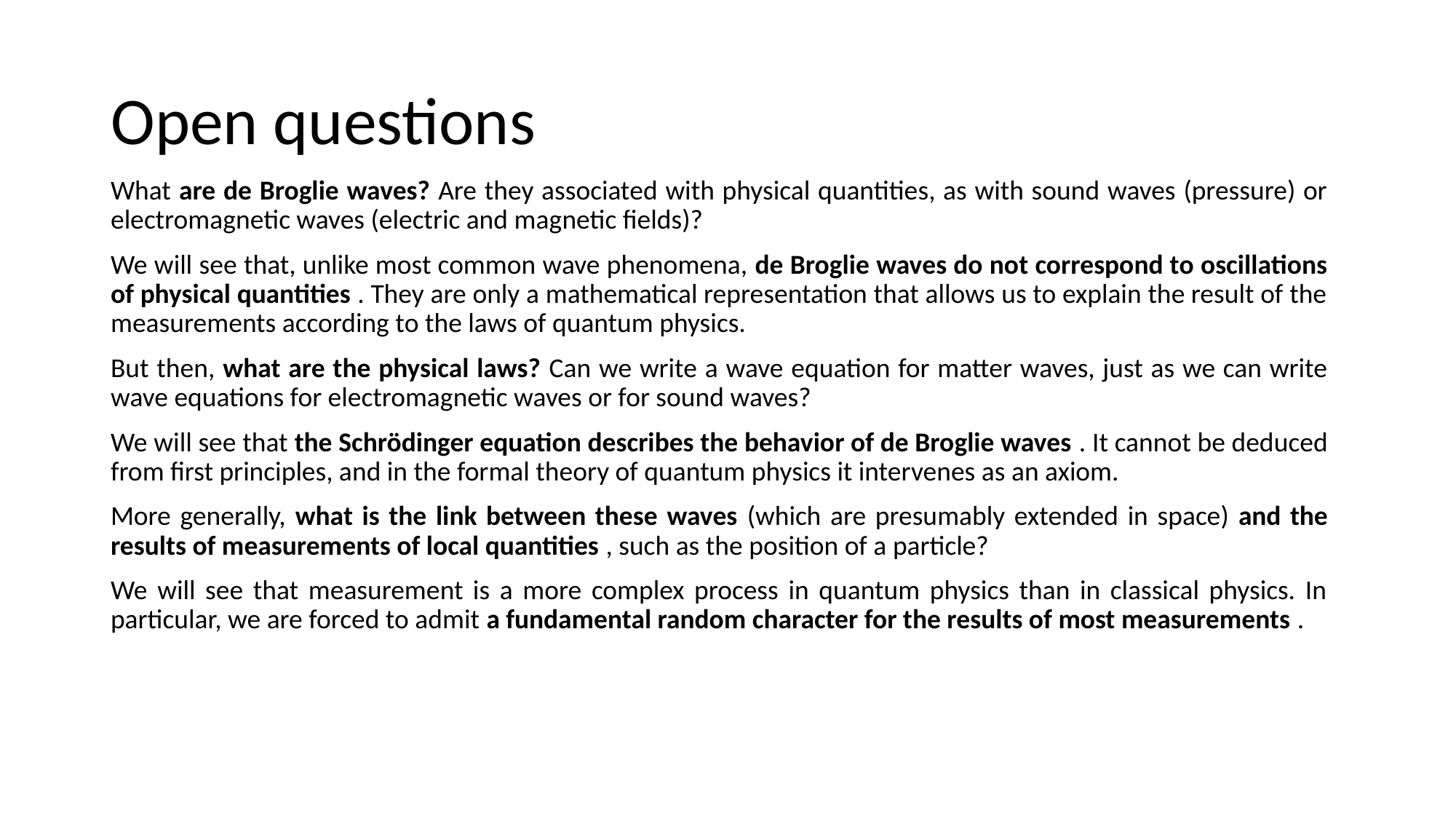

# Open questions
What are de Broglie waves? Are they associated with physical quantities, as with sound waves (pressure) or electromagnetic waves (electric and magnetic fields)?
We will see that, unlike most common wave phenomena, de Broglie waves do not correspond to oscillations of physical quantities . They are only a mathematical representation that allows us to explain the result of the measurements according to the laws of quantum physics.
But then, what are the physical laws? Can we write a wave equation for matter waves, just as we can write wave equations for electromagnetic waves or for sound waves?
We will see that the Schrödinger equation describes the behavior of de Broglie waves . It cannot be deduced from first principles, and in the formal theory of quantum physics it intervenes as an axiom.
More generally, what is the link between these waves (which are presumably extended in space) and the results of measurements of local quantities , such as the position of a particle?
We will see that measurement is a more complex process in quantum physics than in classical physics. In particular, we are forced to admit a fundamental random character for the results of most measurements .